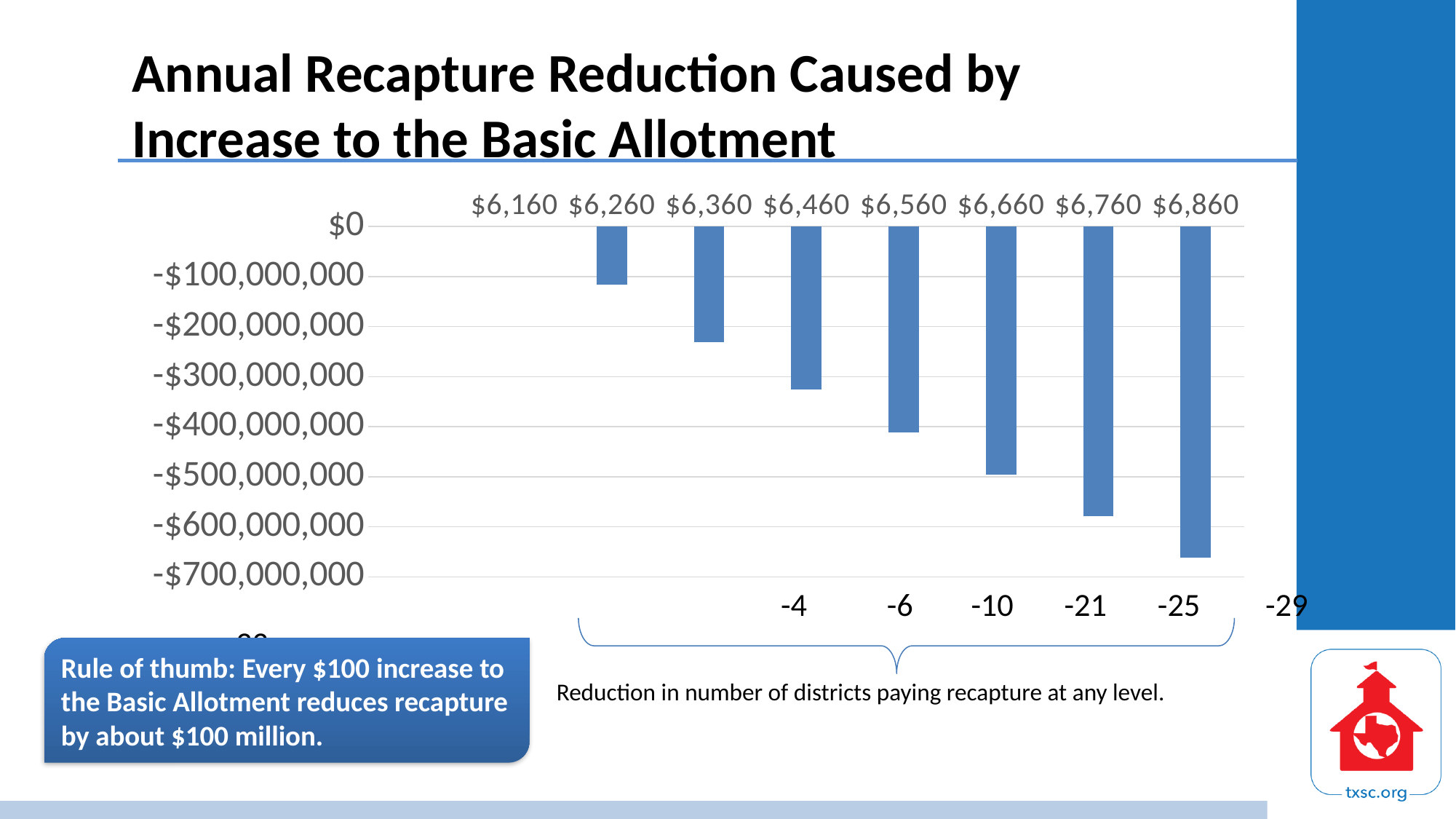

# Annual Recapture Reduction Caused by Increase to the Basic Allotment

### Chart

| Category | Annual Recapture Reduction |
|---|---|
|  | None |
| $6,160 | 0.0 |
| $6,260 | -116450702.34448338 |
| $6,360 | -231545143.21692657 |
| $6,460 | -325057804.6794424 |
| $6,560 | -411479865.0513835 |
| $6,660 | -495845028.3071728 |
| $6,760 | -579015145.6557174 |
| $6,860 | -661384031.212183 |
					          -4           -6        -10       -21       -25         -29       -33
Rule of thumb: Every $100 increase to the Basic Allotment reduces recapture by about $100 million.
Reduction in number of districts paying recapture at any level.